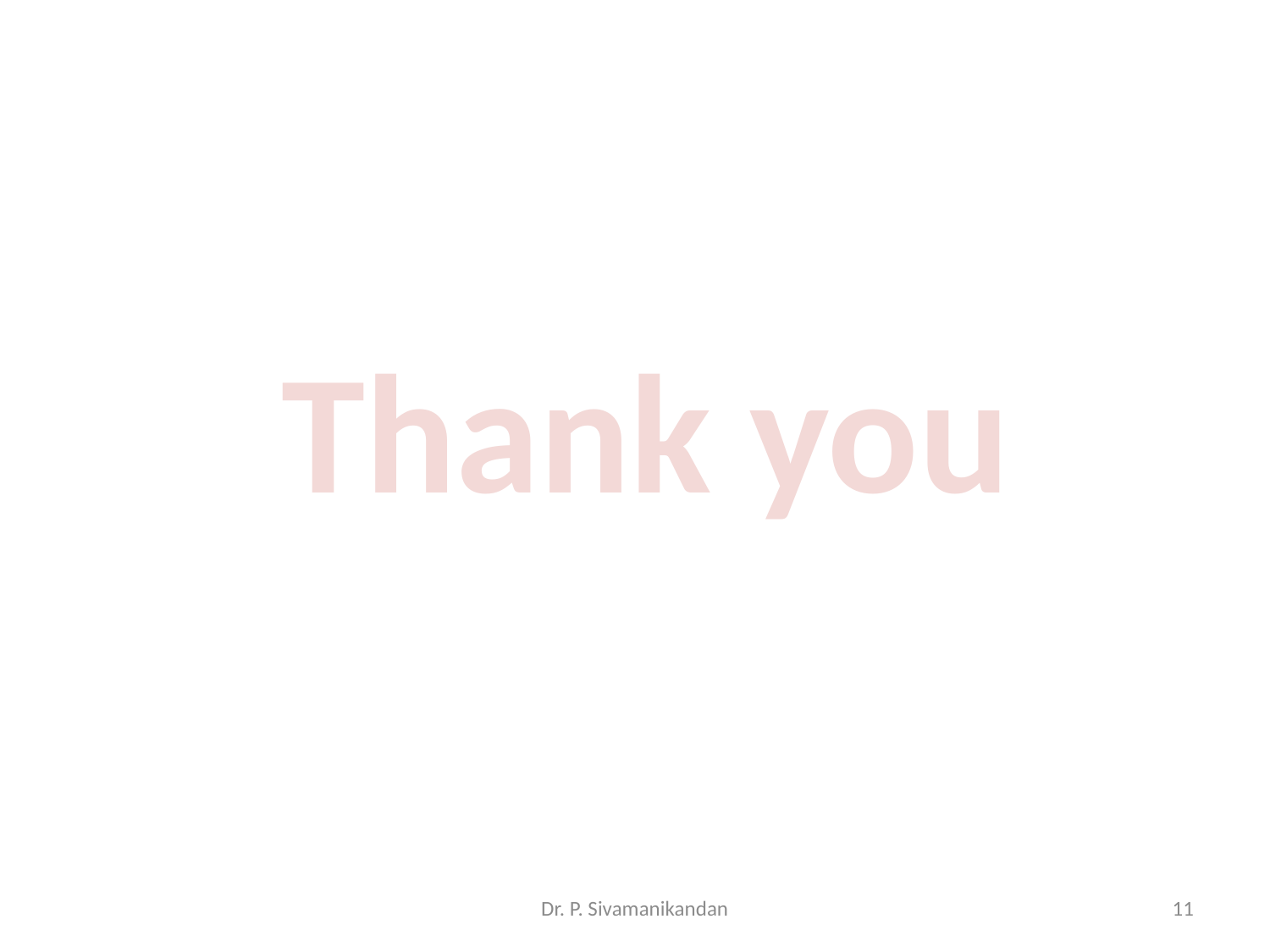

#

Thank you

Dr. P. Sivamanikandan
11